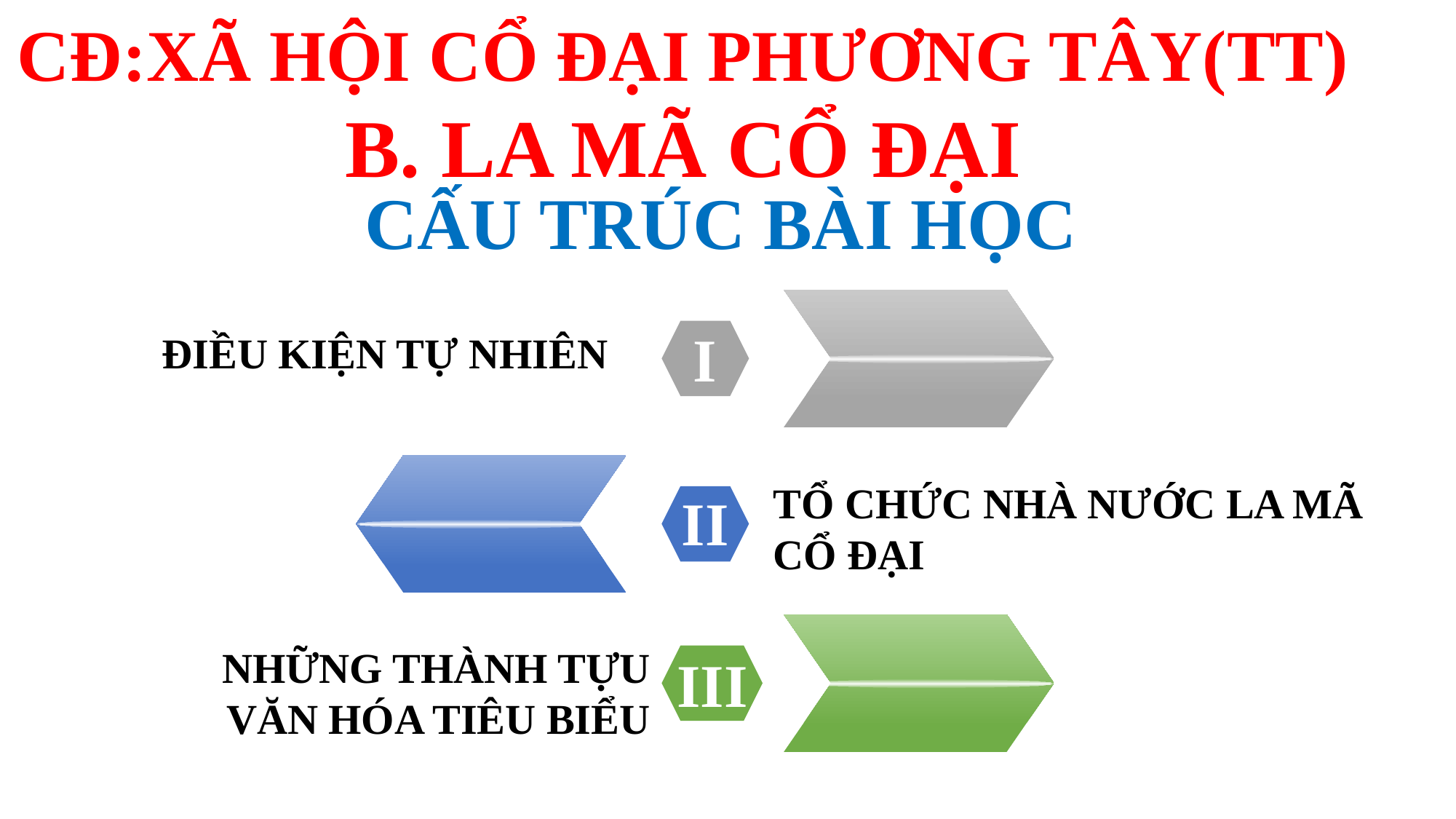

CĐ:XÃ HỘI CỔ ĐẠI PHƯƠNG TÂY(TT)
B. LA MÃ CỔ ĐẠI
CẤU TRÚC BÀI HỌC

I

ĐIỀU KIỆN TỰ NHIÊN

TỔ CHỨC NHÀ NƯỚC LA MÃ CỔ ĐẠI
II

NHỮNG THÀNH TỰU VĂN HÓA TIÊU BIỂU
III